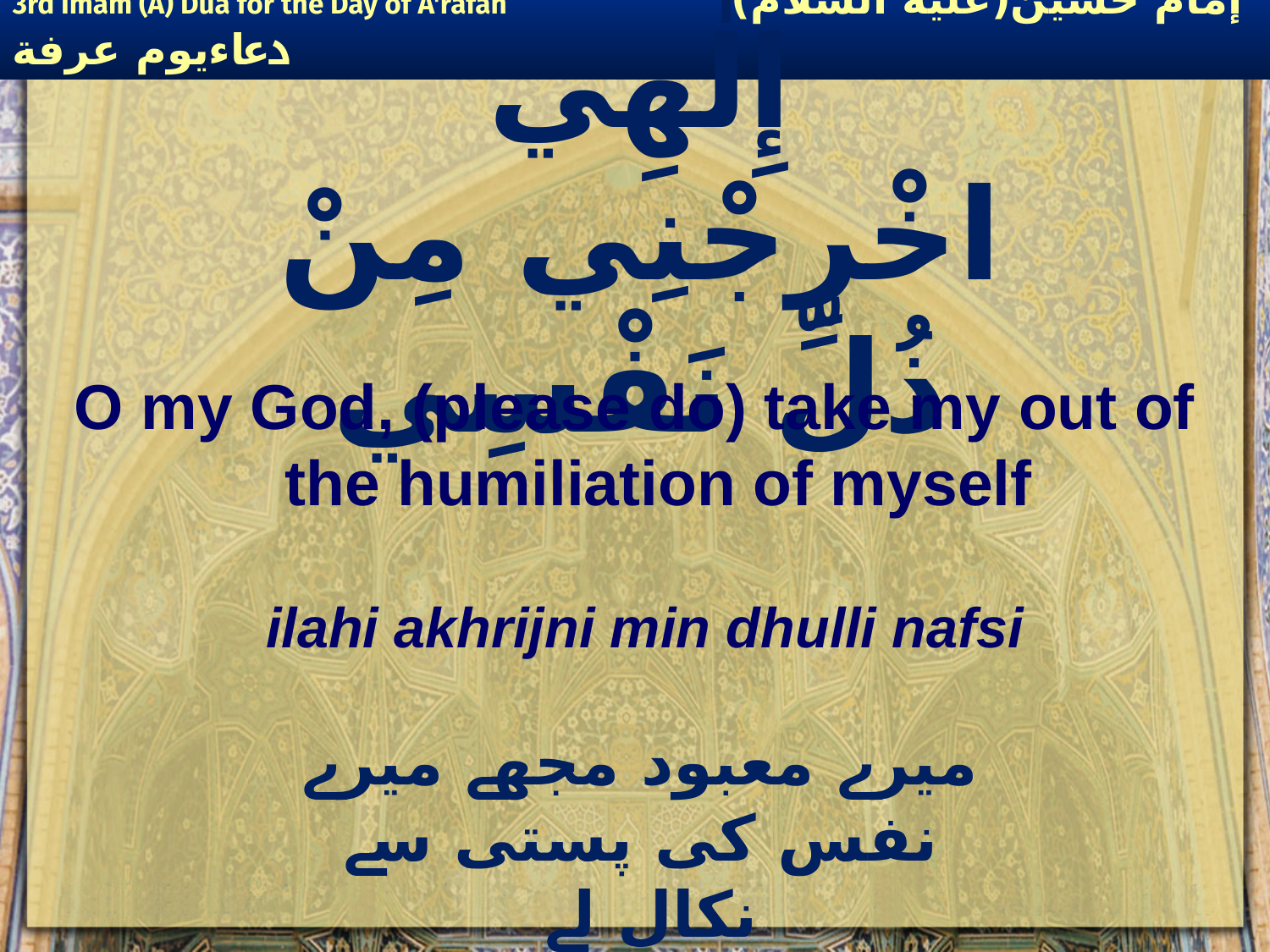

# إِلٰهِي اخْرِجْنِي مِنْ ذُلِّ نَفْسِي
O my God, (please do) take my out of the humiliation of myself
ilahi akhrijni min dhulli nafsi
میرے معبود مجھے میرے نفس کی پستی سے نکال لے